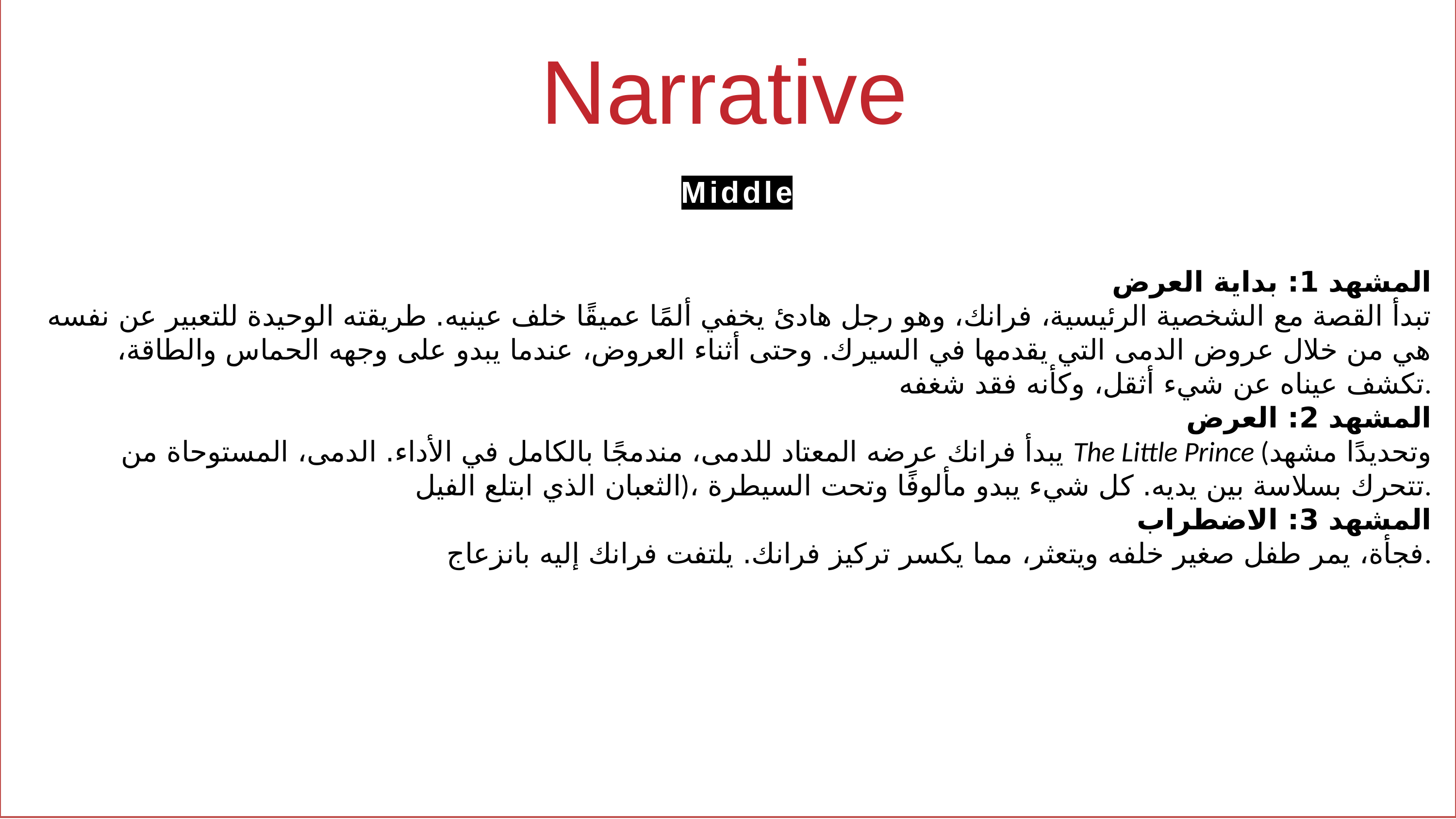

Narrative
Middle

المشهد 1: بداية العرض
تبدأ القصة مع الشخصية الرئيسية، فرانك، وهو رجل هادئ يخفي ألمًا عميقًا خلف عينيه. طريقته الوحيدة للتعبير عن نفسه هي من خلال عروض الدمى التي يقدمها في السيرك. وحتى أثناء العروض، عندما يبدو على وجهه الحماس والطاقة، تكشف عيناه عن شيء أثقل، وكأنه فقد شغفه.
المشهد 2: العرض
يبدأ فرانك عرضه المعتاد للدمى، مندمجًا بالكامل في الأداء. الدمى، المستوحاة من The Little Prince (وتحديدًا مشهد الثعبان الذي ابتلع الفيل)، تتحرك بسلاسة بين يديه. كل شيء يبدو مألوفًا وتحت السيطرة.
المشهد 3: الاضطراب
فجأة، يمر طفل صغير خلفه ويتعثر، مما يكسر تركيز فرانك. يلتفت فرانك إليه بانزعاج.